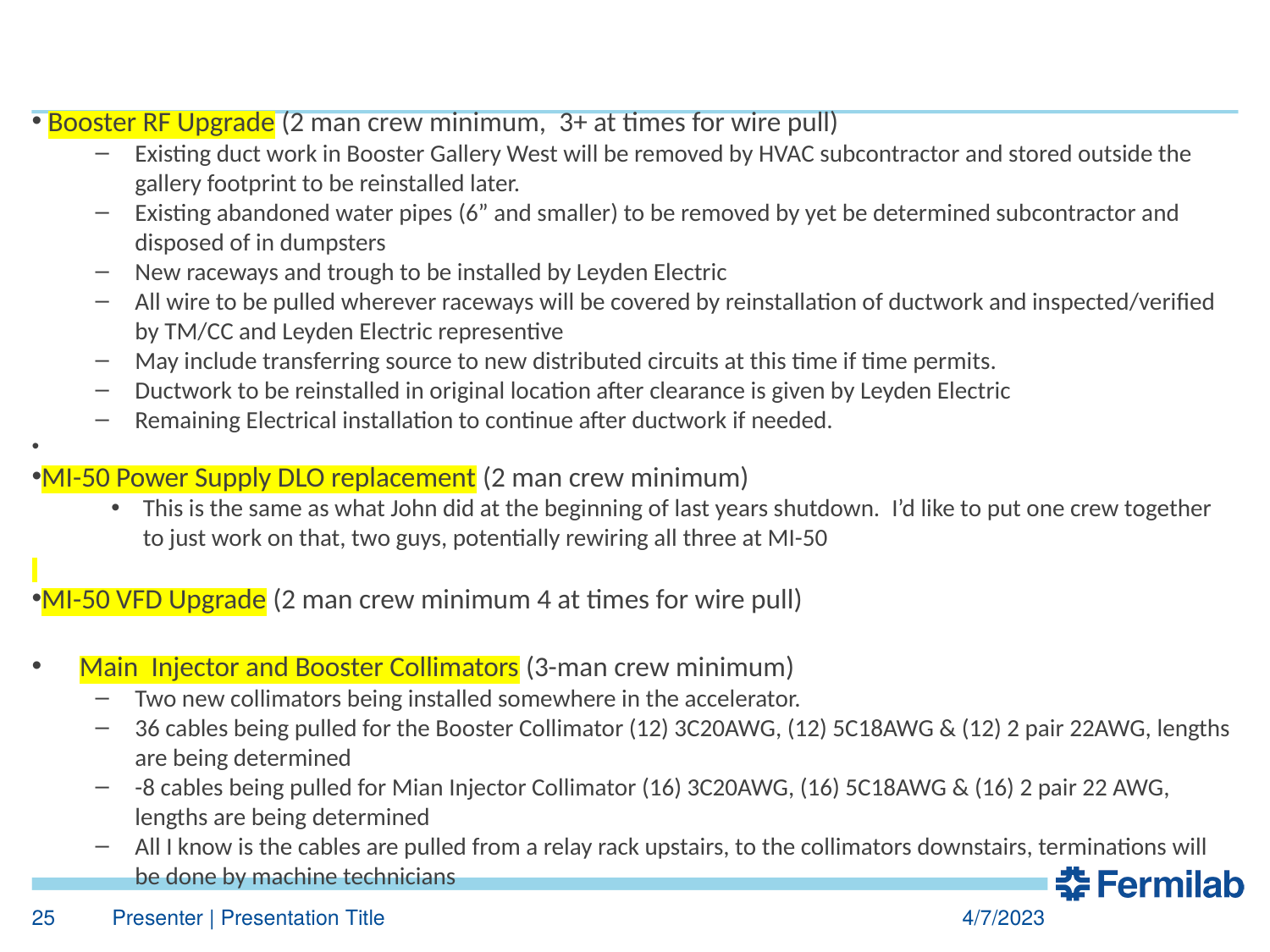

#
 Booster RF Upgrade (2 man crew minimum,  3+ at times for wire pull)
Existing duct work in Booster Gallery West will be removed by HVAC subcontractor and stored outside the gallery footprint to be reinstalled later.
Existing abandoned water pipes (6” and smaller) to be removed by yet be determined subcontractor and disposed of in dumpsters
New raceways and trough to be installed by Leyden Electric
All wire to be pulled wherever raceways will be covered by reinstallation of ductwork and inspected/verified by TM/CC and Leyden Electric representive
May include transferring source to new distributed circuits at this time if time permits.
Ductwork to be reinstalled in original location after clearance is given by Leyden Electric
Remaining Electrical installation to continue after ductwork if needed.

MI-50 Power Supply DLO replacement (2 man crew minimum)
This is the same as what John did at the beginning of last years shutdown.  I’d like to put one crew together to just work on that, two guys, potentially rewiring all three at MI-50

MI-50 VFD Upgrade (2 man crew minimum 4 at times for wire pull)

Main  Injector and Booster Collimators (3-man crew minimum)
Two new collimators being installed somewhere in the accelerator.
36 cables being pulled for the Booster Collimator (12) 3C20AWG, (12) 5C18AWG & (12) 2 pair 22AWG, lengths are being determined
-8 cables being pulled for Mian Injector Collimator (16) 3C20AWG, (16) 5C18AWG & (16) 2 pair 22 AWG, lengths are being determined
All I know is the cables are pulled from a relay rack upstairs, to the collimators downstairs, terminations will be done by machine technicians

25
Presenter | Presentation Title
4/7/2023